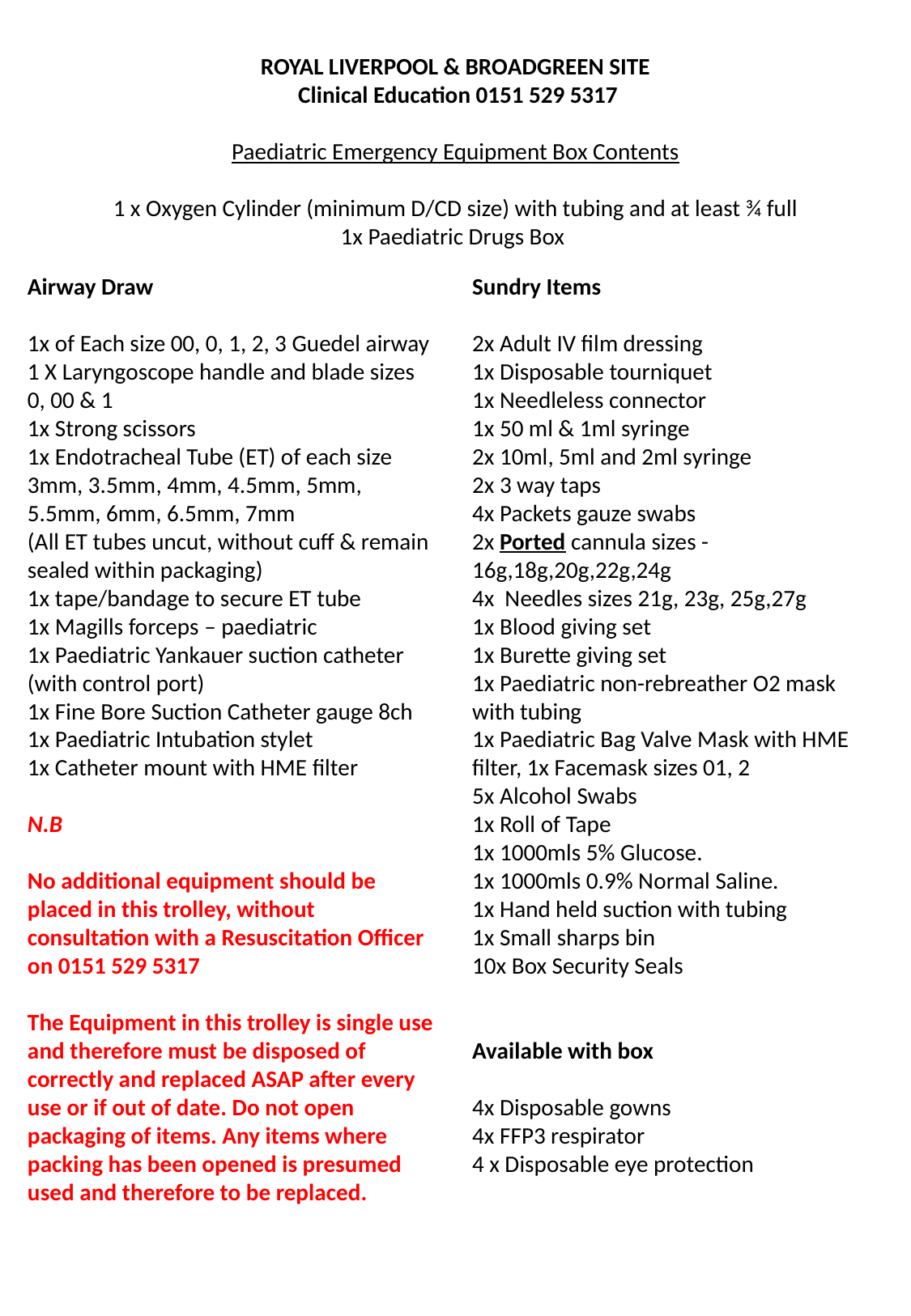

ROYAL LIVERPOOL & BROADGREEN SITE
 Clinical Education 0151 529 5317

Paediatric Emergency Equipment Box Contents

1 x Oxygen Cylinder (minimum D/CD size) with tubing and at least ¾ full
1x Paediatric Drugs Box

Airway Draw

1x of Each size 00, 0, 1, 2, 3 Guedel airway
1 X Laryngoscope handle and blade sizes 0, 00 & 1
1x Strong scissors
1x Endotracheal Tube (ET) of each size 3mm, 3.5mm, 4mm, 4.5mm, 5mm, 5.5mm, 6mm, 6.5mm, 7mm
(All ET tubes uncut, without cuff & remain sealed within packaging)
1x tape/bandage to secure ET tube
1x Magills forceps – paediatric
1x Paediatric Yankauer suction catheter
(with control port)
1x Fine Bore Suction Catheter gauge 8ch
1x Paediatric Intubation stylet
1x Catheter mount with HME filter

N.B
No additional equipment should be placed in this trolley, without consultation with a Resuscitation Officer on 0151 529 5317

The Equipment in this trolley is single use and therefore must be disposed of correctly and replaced ASAP after every use or if out of date. Do not open packaging of items. Any items where packing has been opened is presumed used and therefore to be replaced.

Sundry Items

2x Adult IV film dressing
1x Disposable tourniquet
1x Needleless connector
1x 50 ml & 1ml syringe
2x 10ml, 5ml and 2ml syringe
2x 3 way taps
4x Packets gauze swabs
2x Ported cannula sizes -16g,18g,20g,22g,24g
4x  Needles sizes 21g, 23g, 25g,27g
1x Blood giving set
1x Burette giving set
1x Paediatric non-rebreather O2 mask with tubing
1x Paediatric Bag Valve Mask with HME filter, 1x Facemask sizes 01, 2
5x Alcohol Swabs
1x Roll of Tape
1x 1000mls 5% Glucose.
1x 1000mls 0.9% Normal Saline.
1x Hand held suction with tubing
1x Small sharps bin
10x Box Security Seals

Available with box

4x Disposable gowns
4x FFP3 respirator
4 x Disposable eye protection